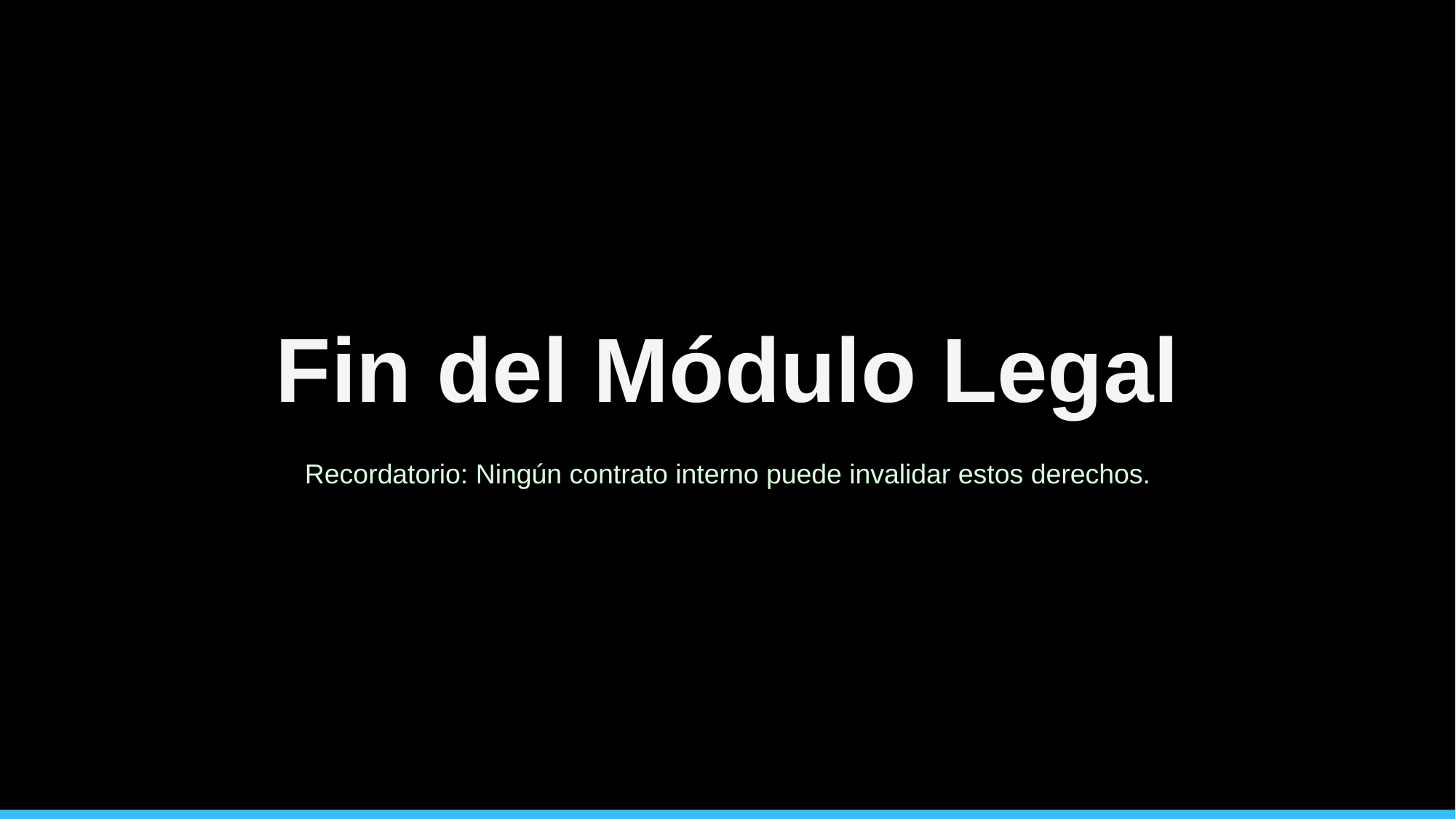

Fin del Módulo Legal
Recordatorio: Ningún contrato interno puede invalidar estos derechos.